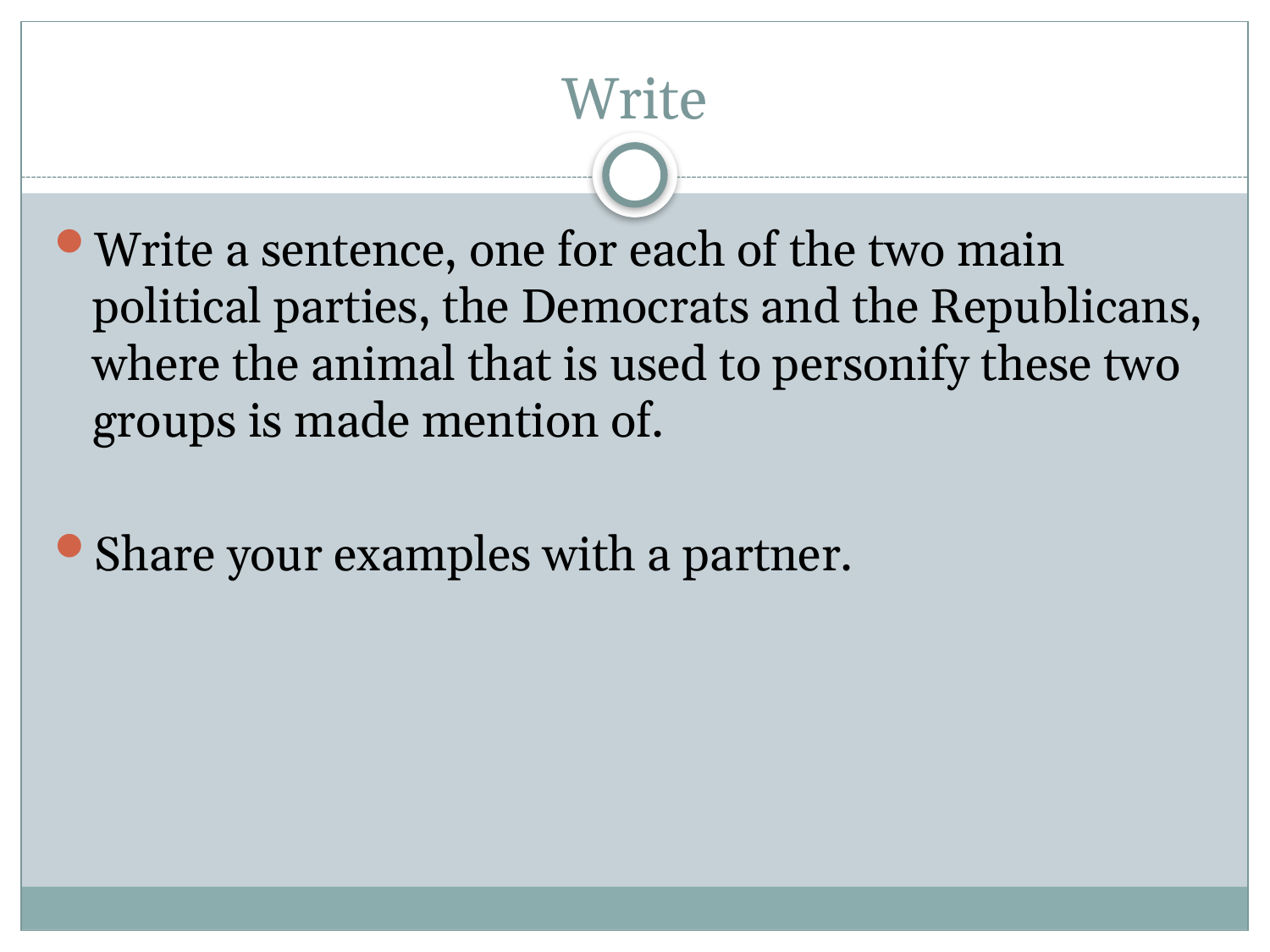

# Write
Write a sentence, one for each of the two main political parties, the Democrats and the Republicans, where the animal that is used to personify these two groups is made mention of.

Share your examples with a partner.